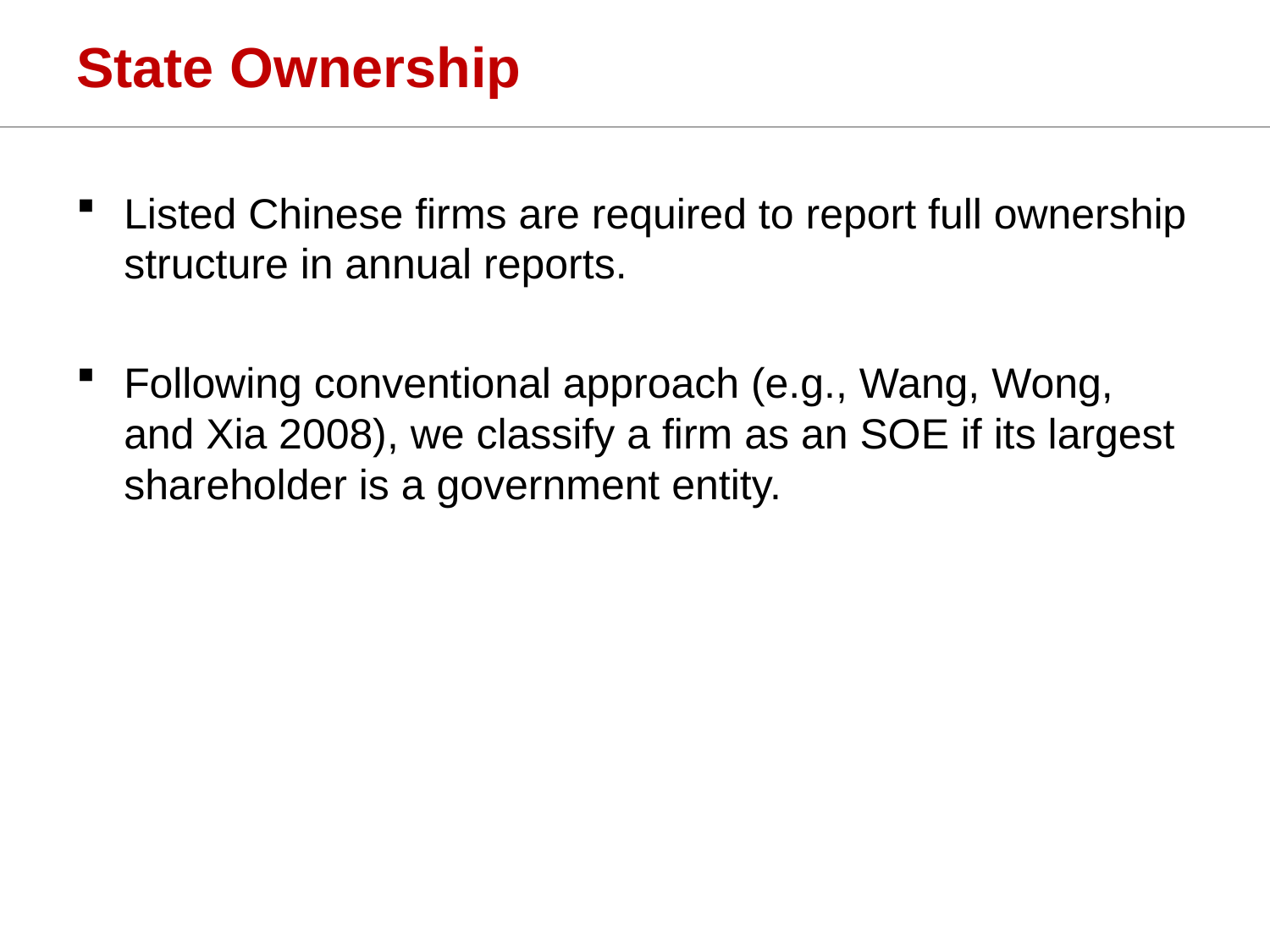

# State Ownership
Listed Chinese firms are required to report full ownership structure in annual reports.

Following conventional approach (e.g., Wang, Wong, and Xia 2008), we classify a firm as an SOE if its largest shareholder is a government entity.